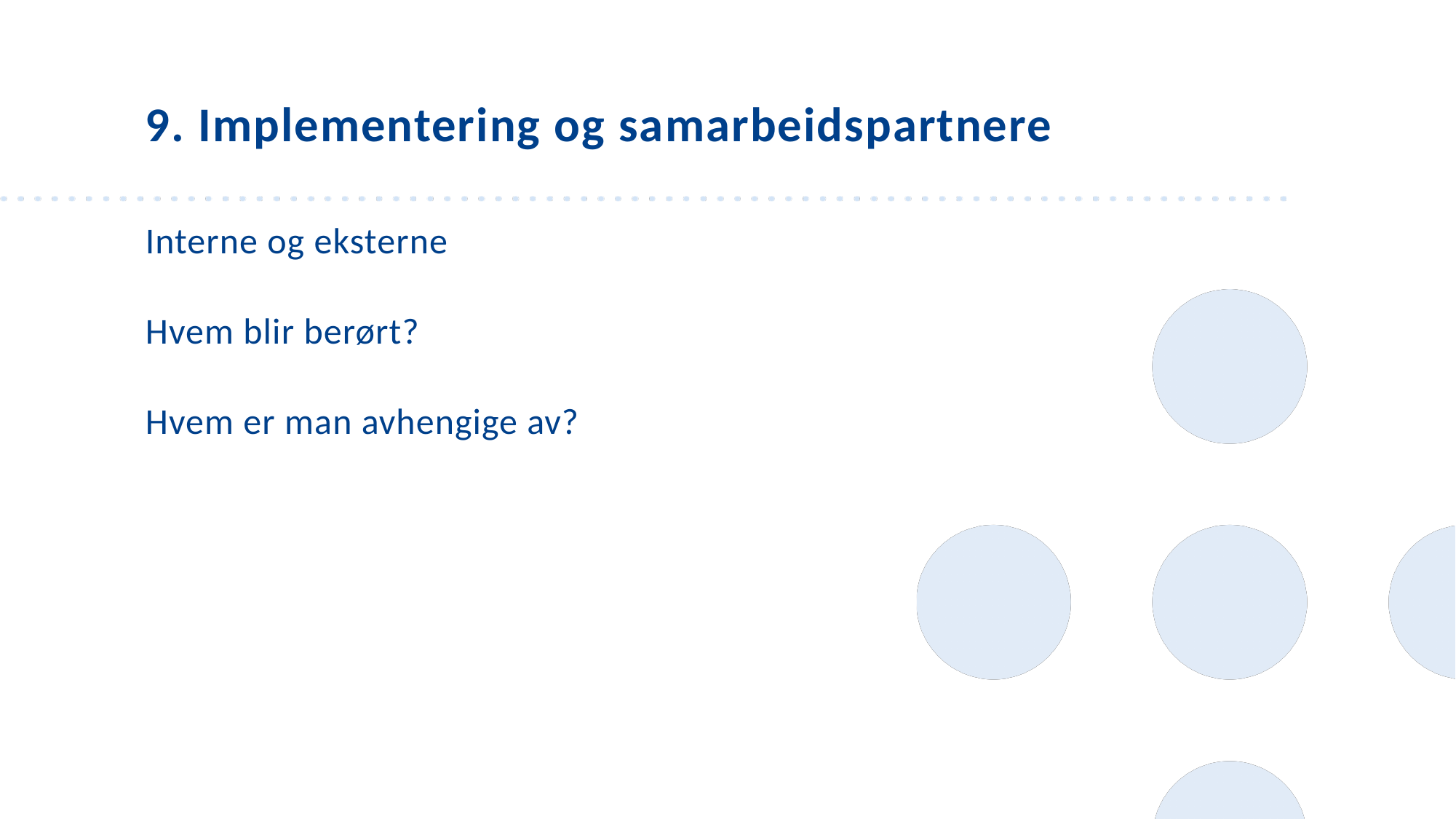

9. Implementering og samarbeidspartnere
Interne og eksterne

Hvem blir berørt?

Hvem er man avhengige av?